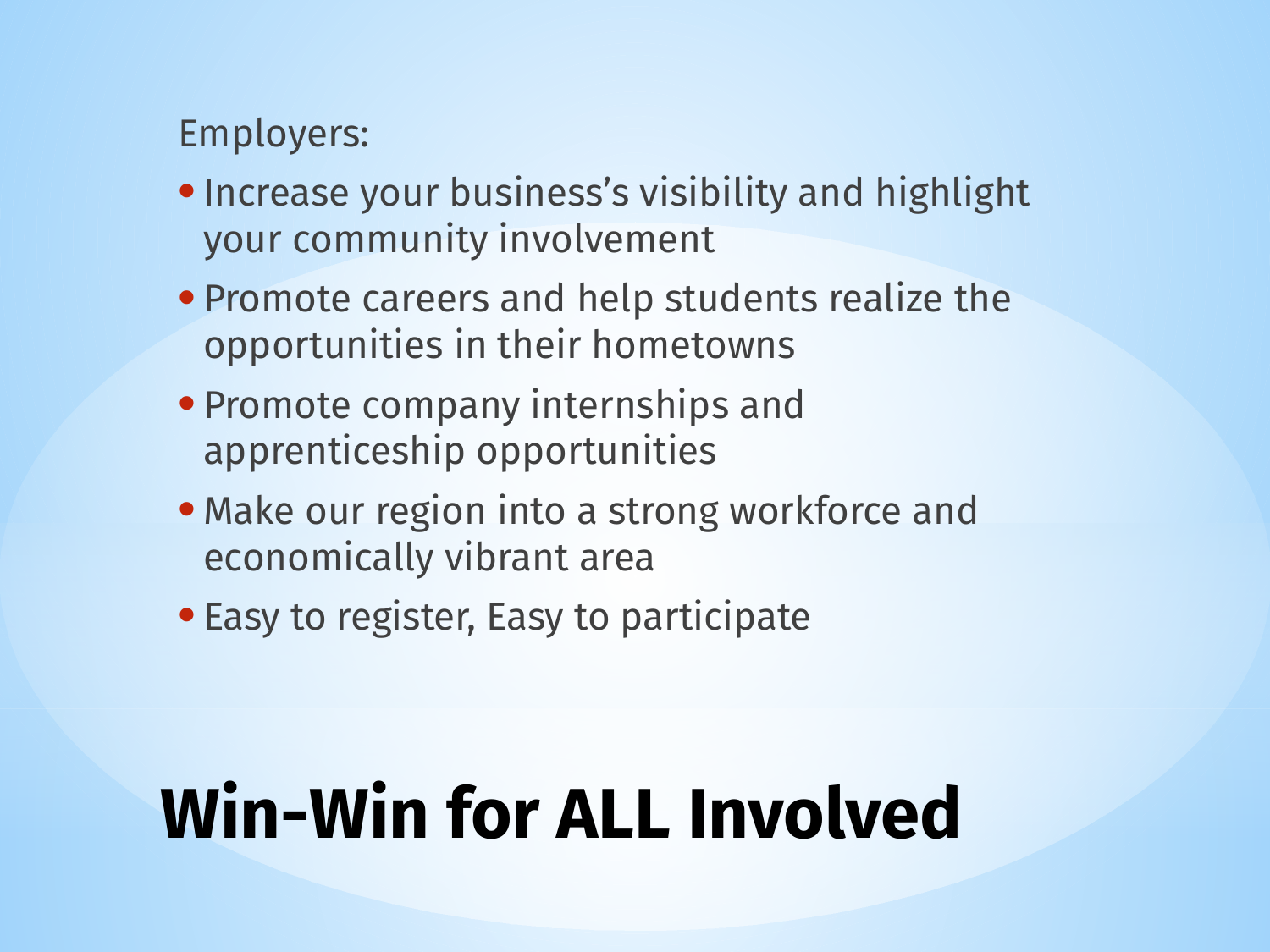

Employers:
Increase your business’s visibility and highlight your community involvement
Promote careers and help students realize the opportunities in their hometowns
Promote company internships and apprenticeship opportunities
Make our region into a strong workforce and economically vibrant area
Easy to register, Easy to participate

# Win-Win for ALL Involved